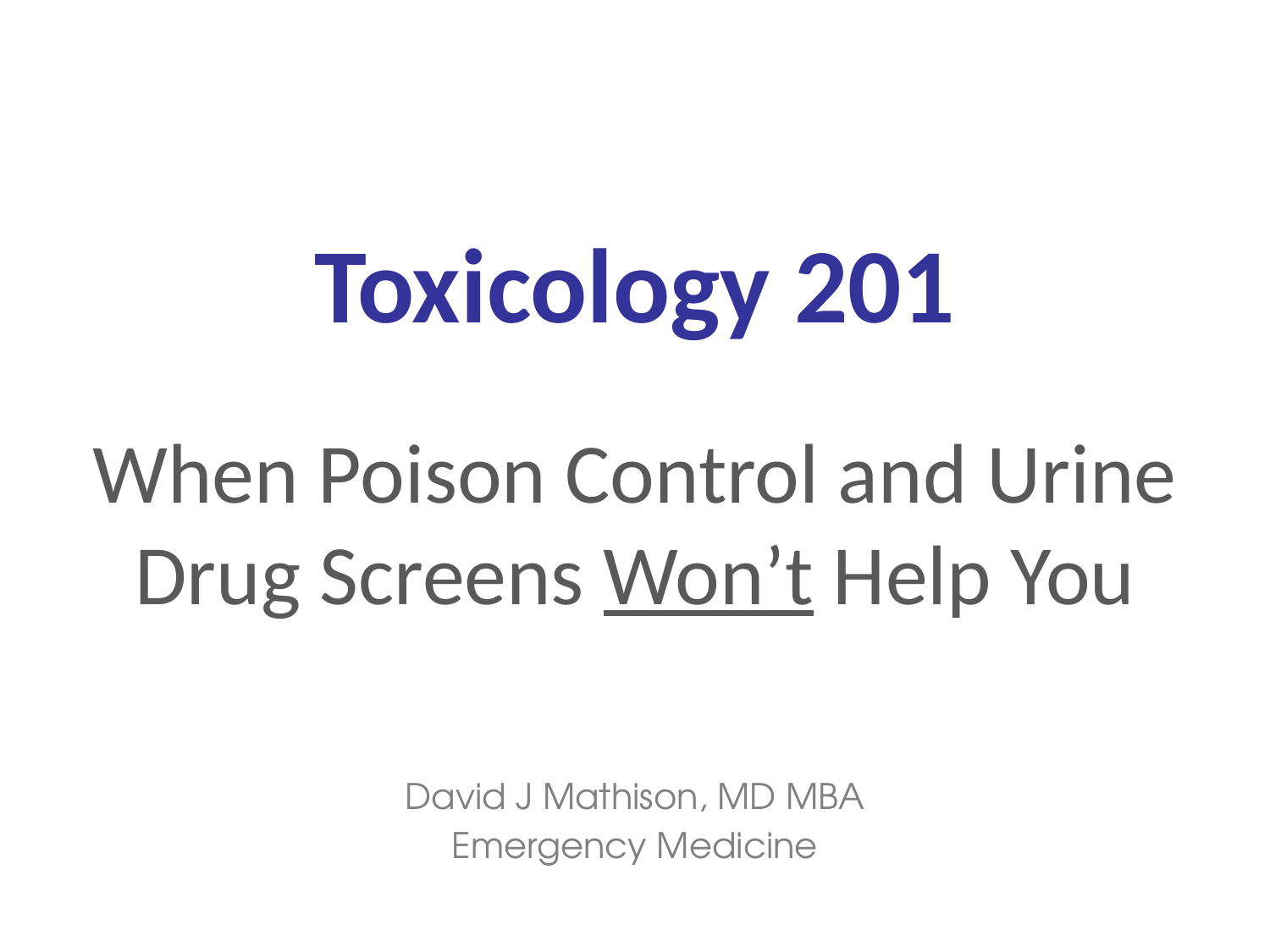

# Toxicology 201
When Poison Control and Urine Drug Screens Won’t Help You
David J Mathison, MD MBA
Emergency Medicine